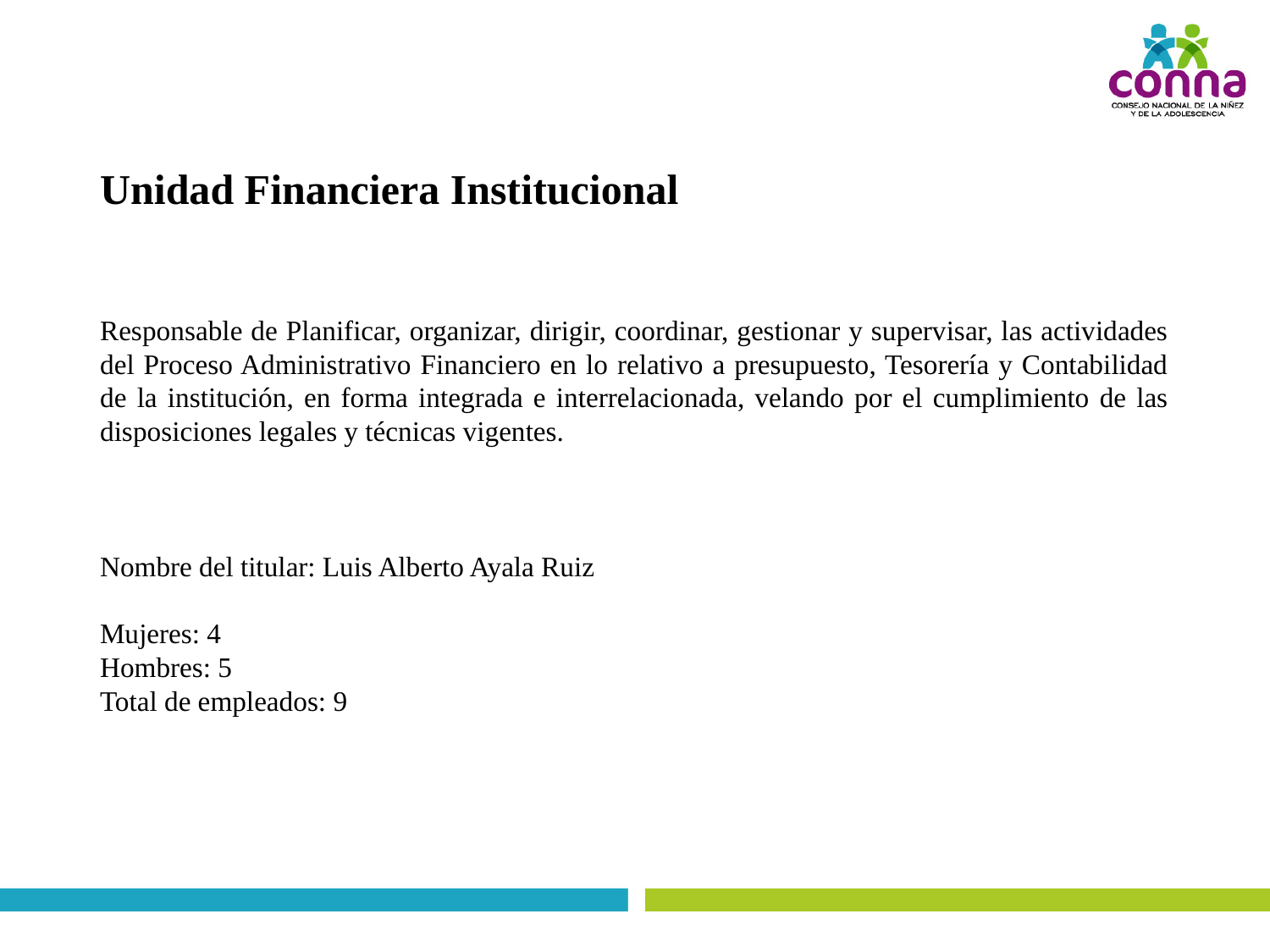

# Unidad Financiera Institucional
Responsable de Planificar, organizar, dirigir, coordinar, gestionar y supervisar, las actividades del Proceso Administrativo Financiero en lo relativo a presupuesto, Tesorería y Contabilidad de la institución, en forma integrada e interrelacionada, velando por el cumplimiento de las disposiciones legales y técnicas vigentes.

Nombre del titular: Luis Alberto Ayala Ruiz

Mujeres: 4
Hombres: 5
Total de empleados: 9